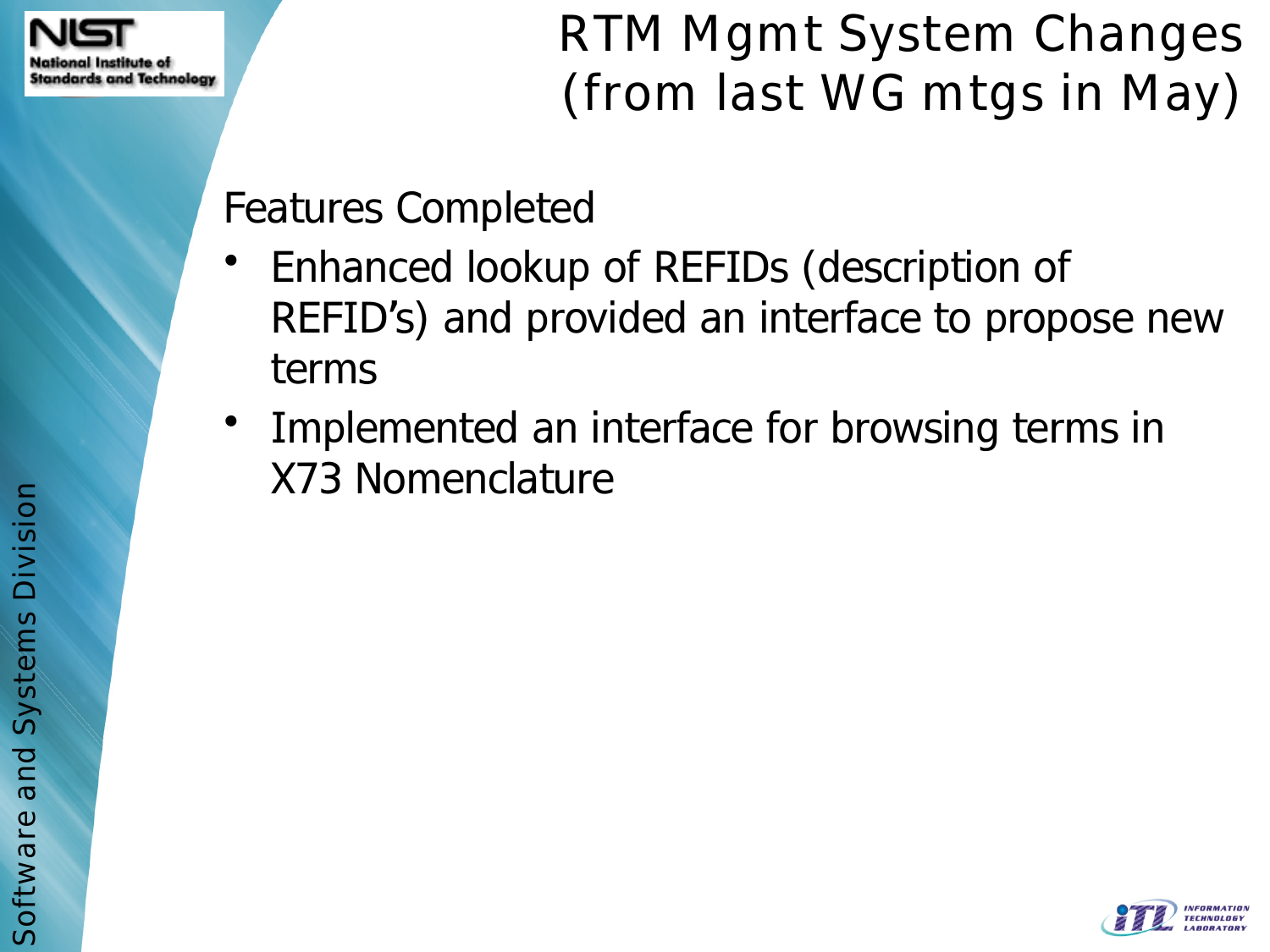

# RTM Mgmt System Changes (from last WG mtgs in May)
Features Completed
Enhanced lookup of REFIDs (description of REFID’s) and provided an interface to propose new terms
Implemented an interface for browsing terms in X73 Nomenclature